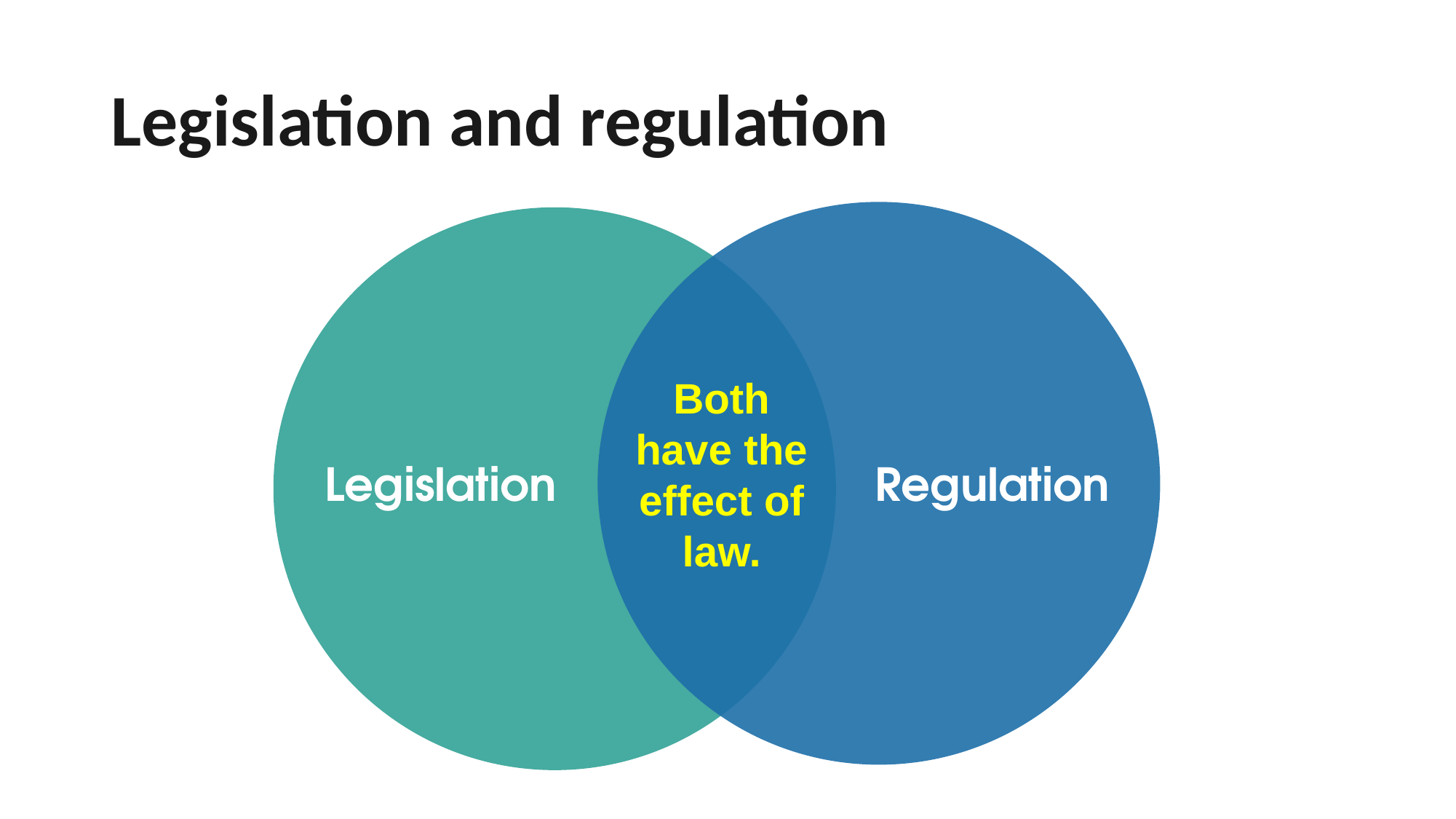

# Legislation and regulation

Both have the effect of law.
Regulation
Legislation